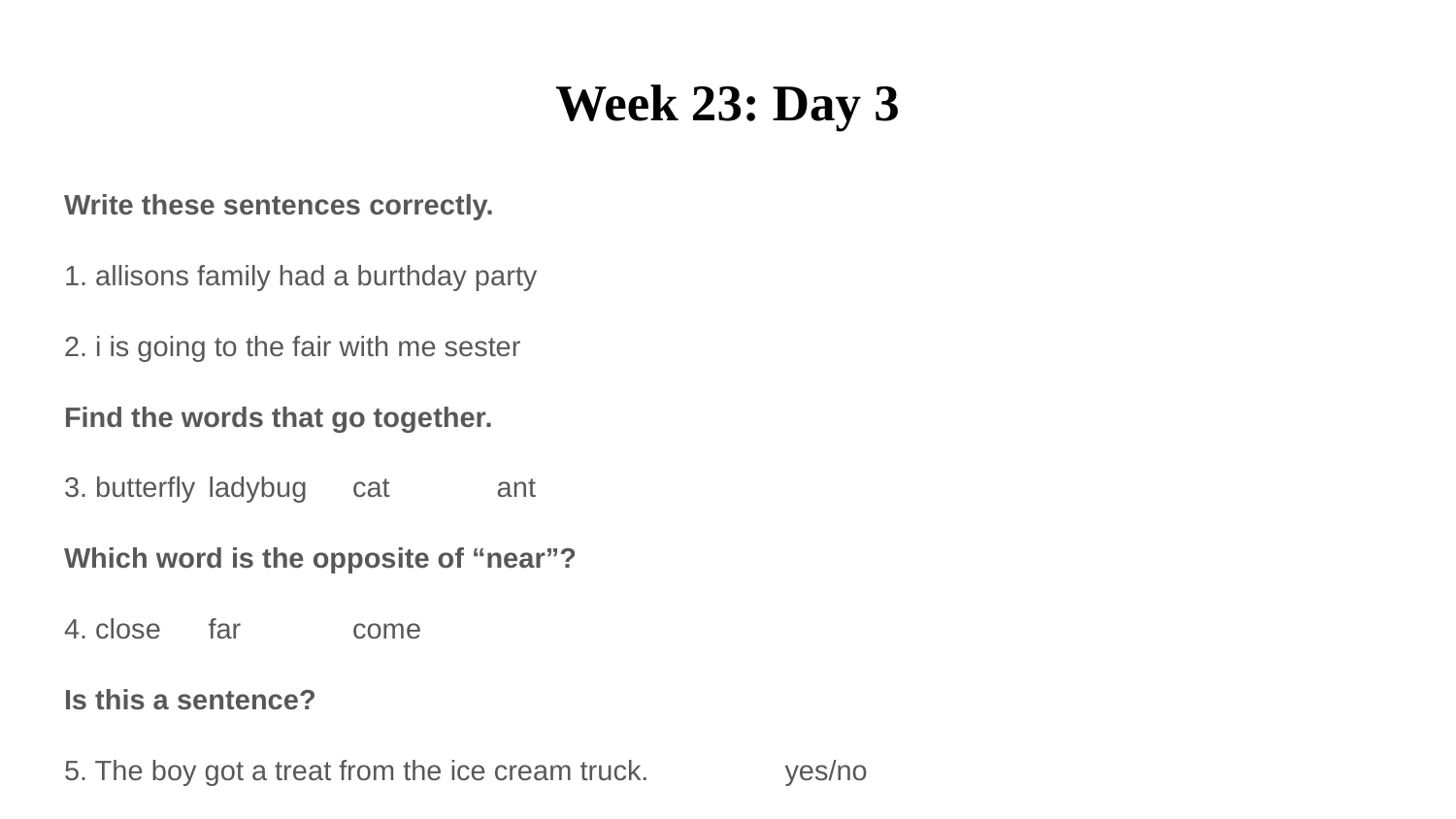

# Week 23: Day 3
Write these sentences correctly.
1. allisons family had a burthday party
2. i is going to the fair with me sester
Find the words that go together.
3. butterfly		ladybug			cat			ant
Which word is the opposite of “near”?
4. close 		far			come
Is this a sentence?
5. The boy got a treat from the ice cream truck.  	yes/no